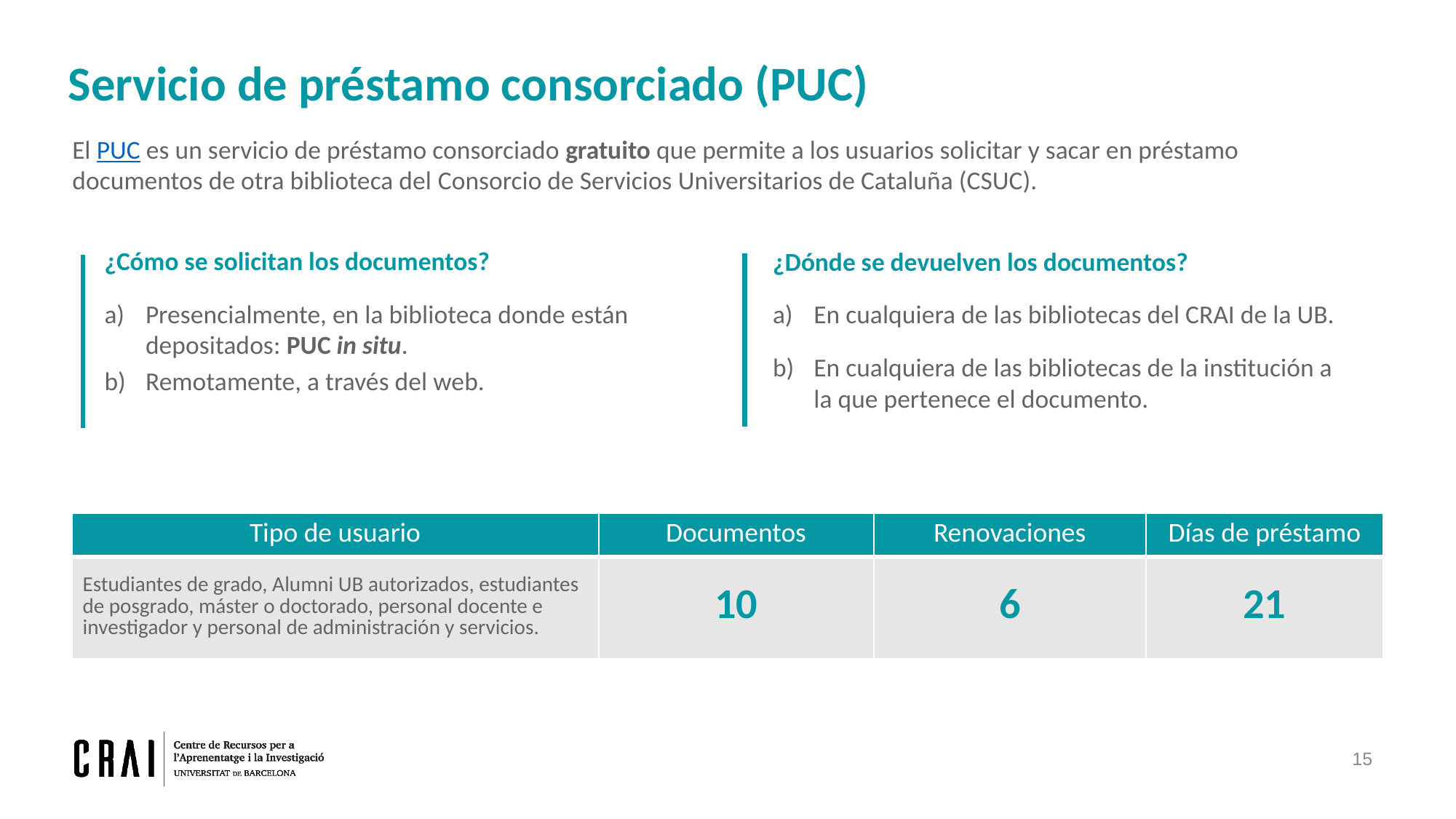

Servicio de préstamo consorciado (PUC)
El PUC es un servicio de préstamo consorciado gratuito que permite a los usuarios solicitar y sacar en préstamo documentos de otra biblioteca del Consorcio de Servicios Universitarios de Cataluña (CSUC).
¿Cómo se solicitan los documentos?

Presencialmente, en la biblioteca donde están depositados: PUC in situ.
Remotamente, a través del web.

¿Dónde se devuelven los documentos?

En cualquiera de las bibliotecas del CRAI de la UB.

En cualquiera de las bibliotecas de la institución a la que pertenece el documento.
| Tipo de usuario | Documentos | Renovaciones | Días de préstamo |
| --- | --- | --- | --- |
| Estudiantes de grado, Alumni UB autorizados, estudiantes de posgrado, máster o doctorado, personal docente e investigador y personal de administración y servicios. | 10 | 6 | 21 |
15